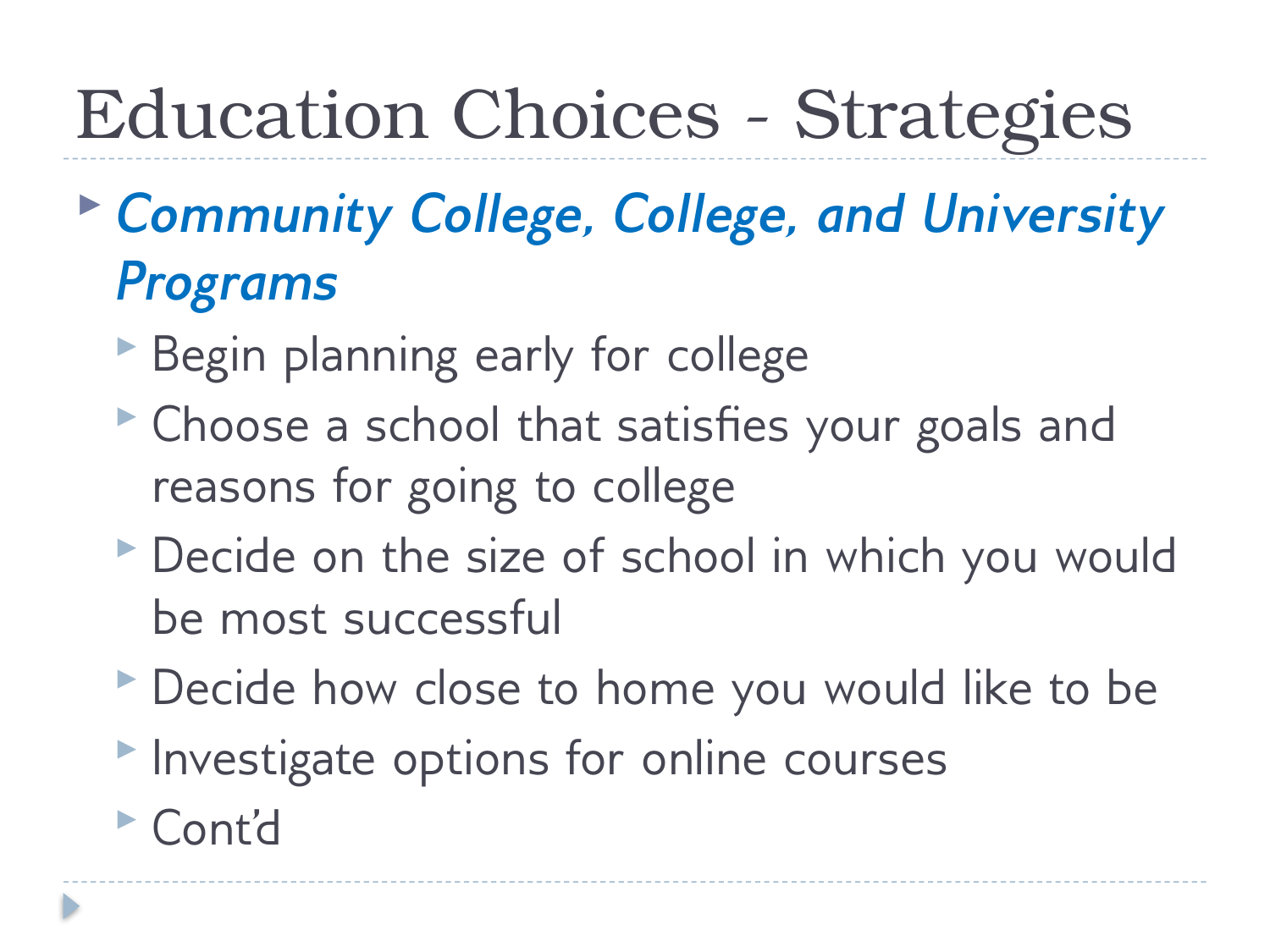

# Education Choices - Strategies
Community College, College, and University Programs
Begin planning early for college
Choose a school that satisfies your goals and reasons for going to college
Decide on the size of school in which you would be most successful
Decide how close to home you would like to be
Investigate options for online courses
Cont’d